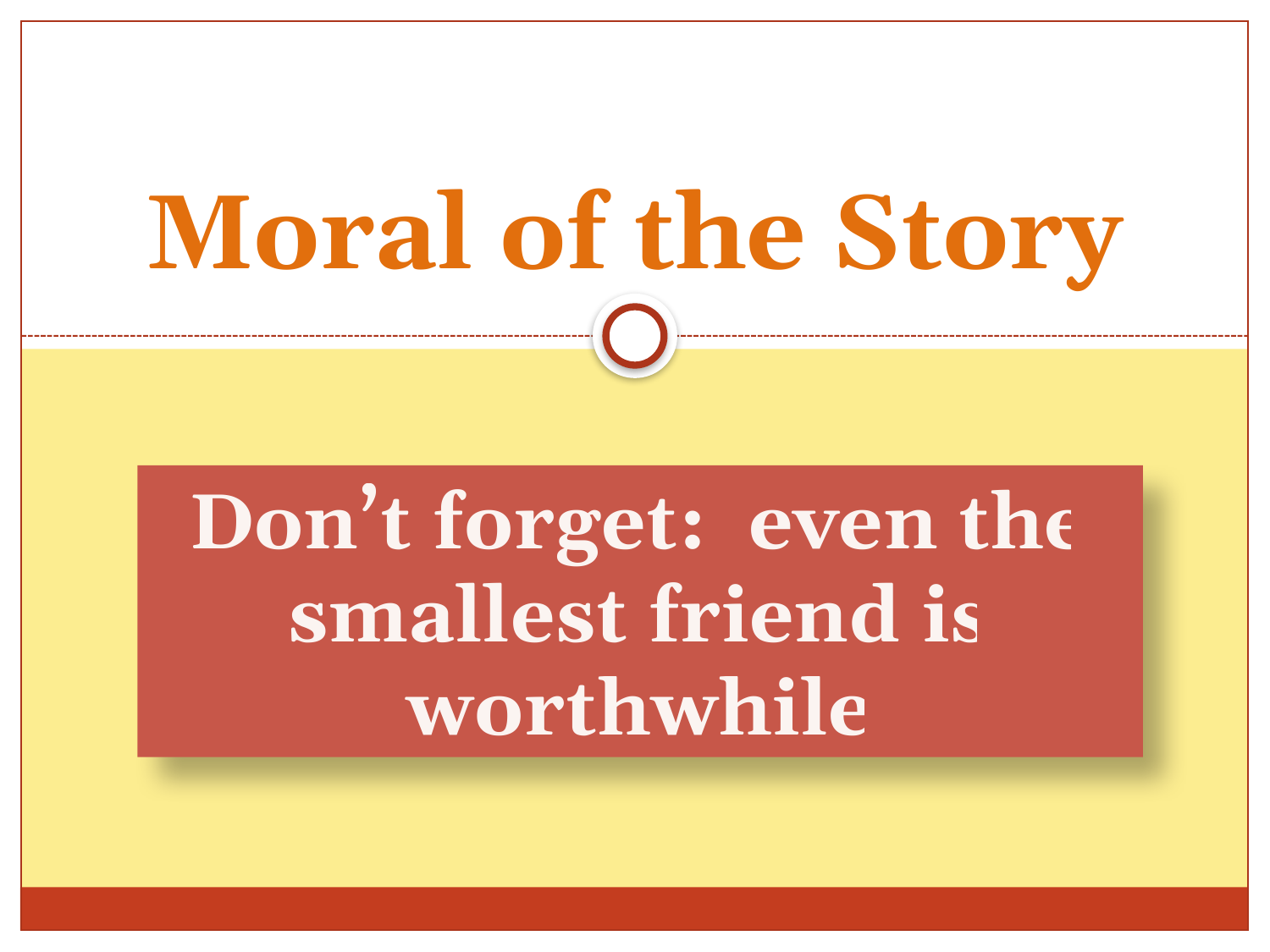

# Moral of the Story
Don’t forget:  even the smallest friend is worthwhile